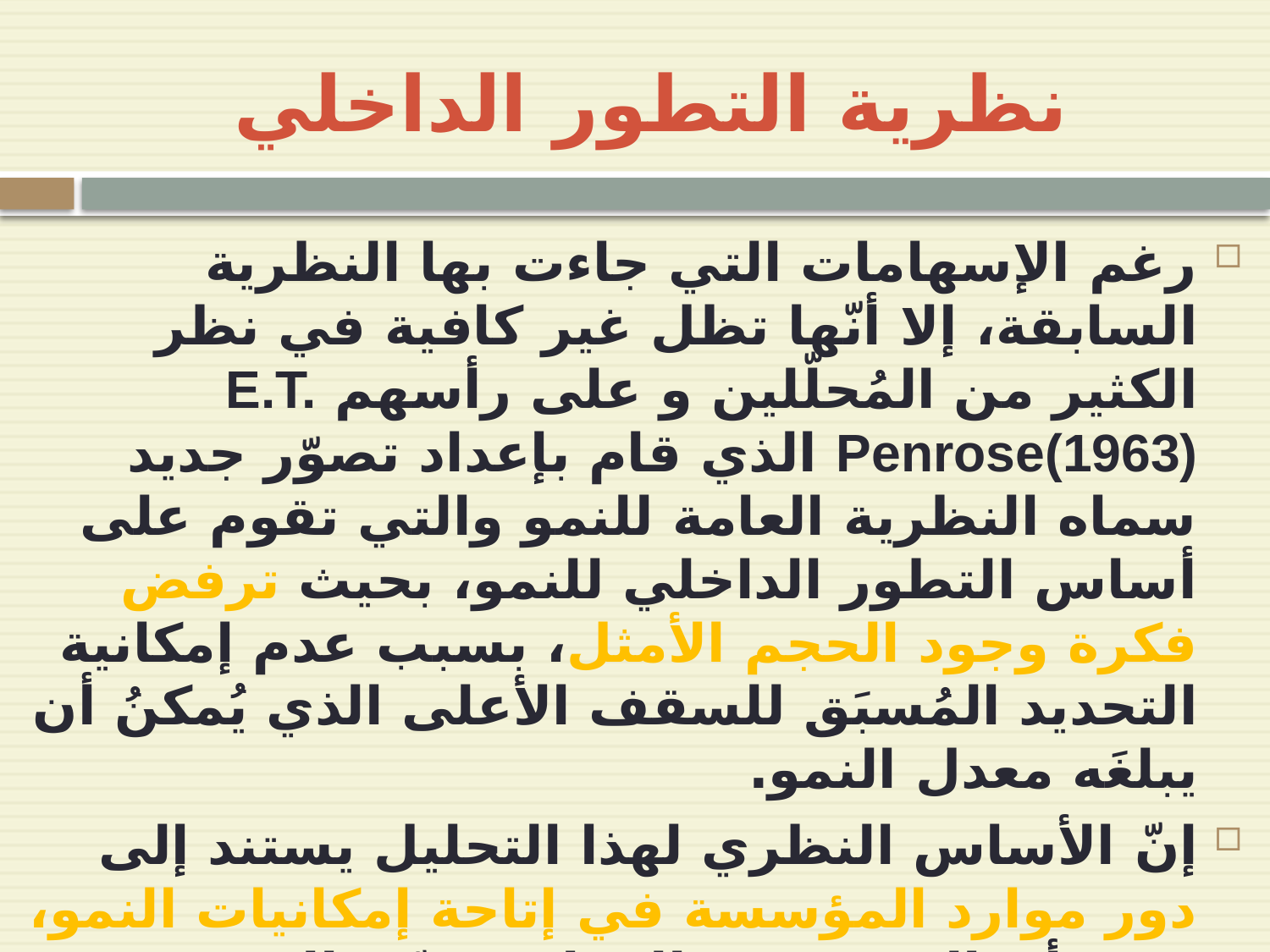

# نظرية التطور الداخلي
رغم الإسهامات التي جاءت بها النظرية السابقة، إلا أنّها تظل غير كافية في نظر الكثير من المُحلّلين و على رأسهم E.T. Penrose(1963) الذي قام بإعداد تصوّر جديد سماه النظرية العامة للنمو والتي تقوم على أساس التطور الداخلي للنمو، بحيث ترفض فكرة وجود الحجم الأمثل، بسبب عدم إمكانية التحديد المُسبَق للسقف الأعلى الذي يُمكنُ أن يبلغَه معدل النمو.
إنّ الأساس النظري لهذا التحليل يستند إلى دور موارد المؤسسة في إتاحة إمكانيات النمو، حيث أن الوفرة في الموارد تؤدّي إلى اللامحدودية في معدّل النمو التي تَود المؤسسة تحقيقه خلال فترة زمنية معينة  و يُبرَّر النمو في هذه الحالة إما بحاجة المؤسسة لاستخدام الموارد الفائضة أو بهدف حيازة موارد جديدة باستخدام عوامل الإنتاج التي خلّفتها الأنشطة السّابقة، و بهذا الشّكل يتحقّق النمو المتواصل.